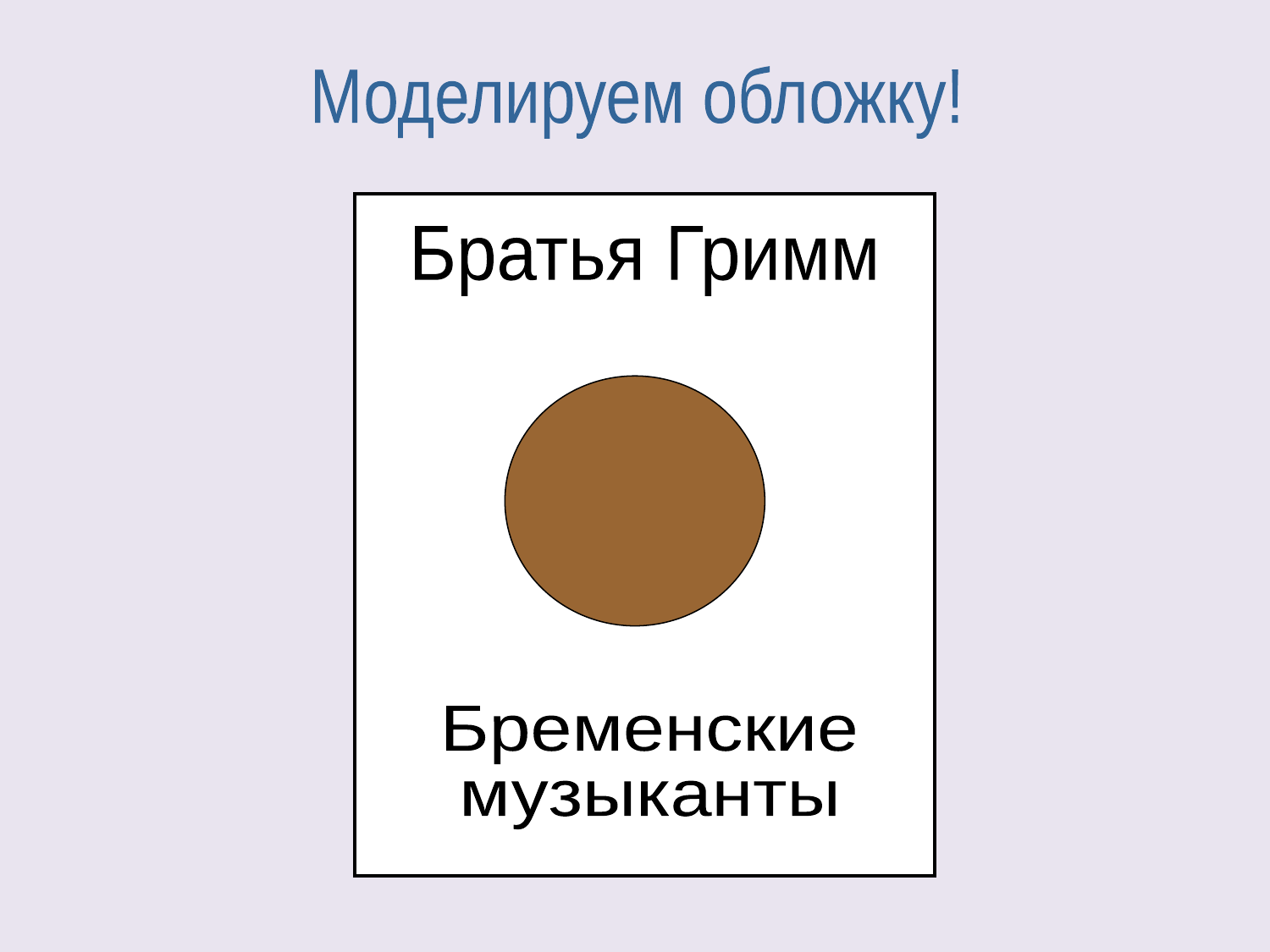

Моделируем обложку!
|  |
| --- |
Братья Гримм

Бременские
музыканты